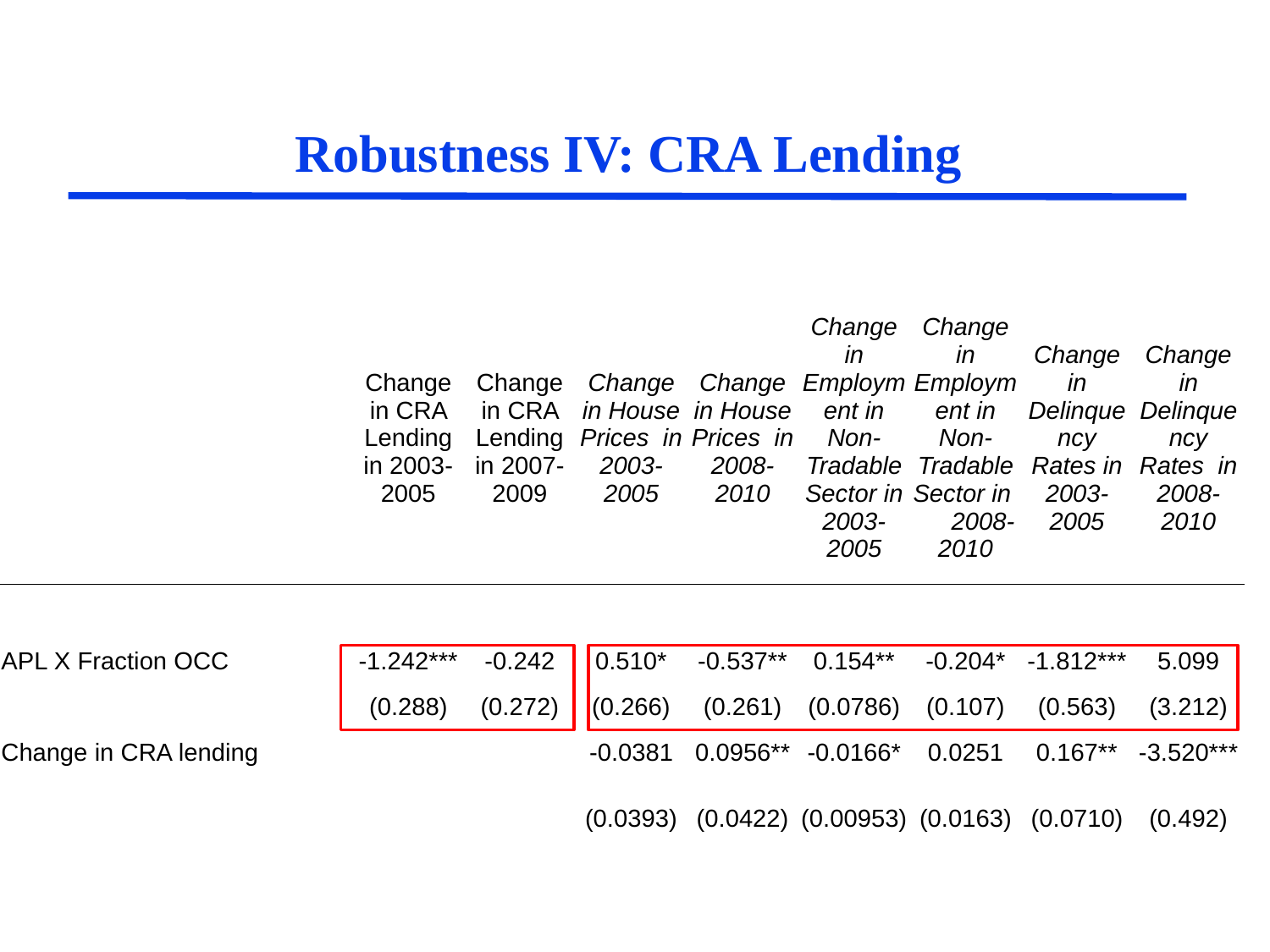

# Robustness IV: CRA Lending
|  | Change in CRA Lending in 2003-2005 | Change in CRA Lending in 2007-2009 | Change in House Prices in 2003-2005 | Change in House Prices in 2008-2010 | Change in Employment in Non-Tradable Sector in 2003-2005 | Change in Employment in Non-Tradable Sector in 2008-2010 | Change in Delinquency Rates in 2003-2005 | Change in Delinquency Rates in 2008-2010 |
| --- | --- | --- | --- | --- | --- | --- | --- | --- |
|  |  |  |  |  |  |  |  |  |
| APL X Fraction OCC | -1.242\*\*\* | -0.242 | 0.510\* | -0.537\*\* | 0.154\*\* | -0.204\* | -1.812\*\*\* | 5.099 |
|  | (0.288) | (0.272) | (0.266) | (0.261) | (0.0786) | (0.107) | (0.563) | (3.212) |
| Change in CRA lending |  |  | -0.0381 | 0.0956\*\* | -0.0166\* | 0.0251 | 0.167\*\* | -3.520\*\*\* |
|  |  |  | (0.0393) | (0.0422) | (0.00953) | (0.0163) | (0.0710) | (0.492) |